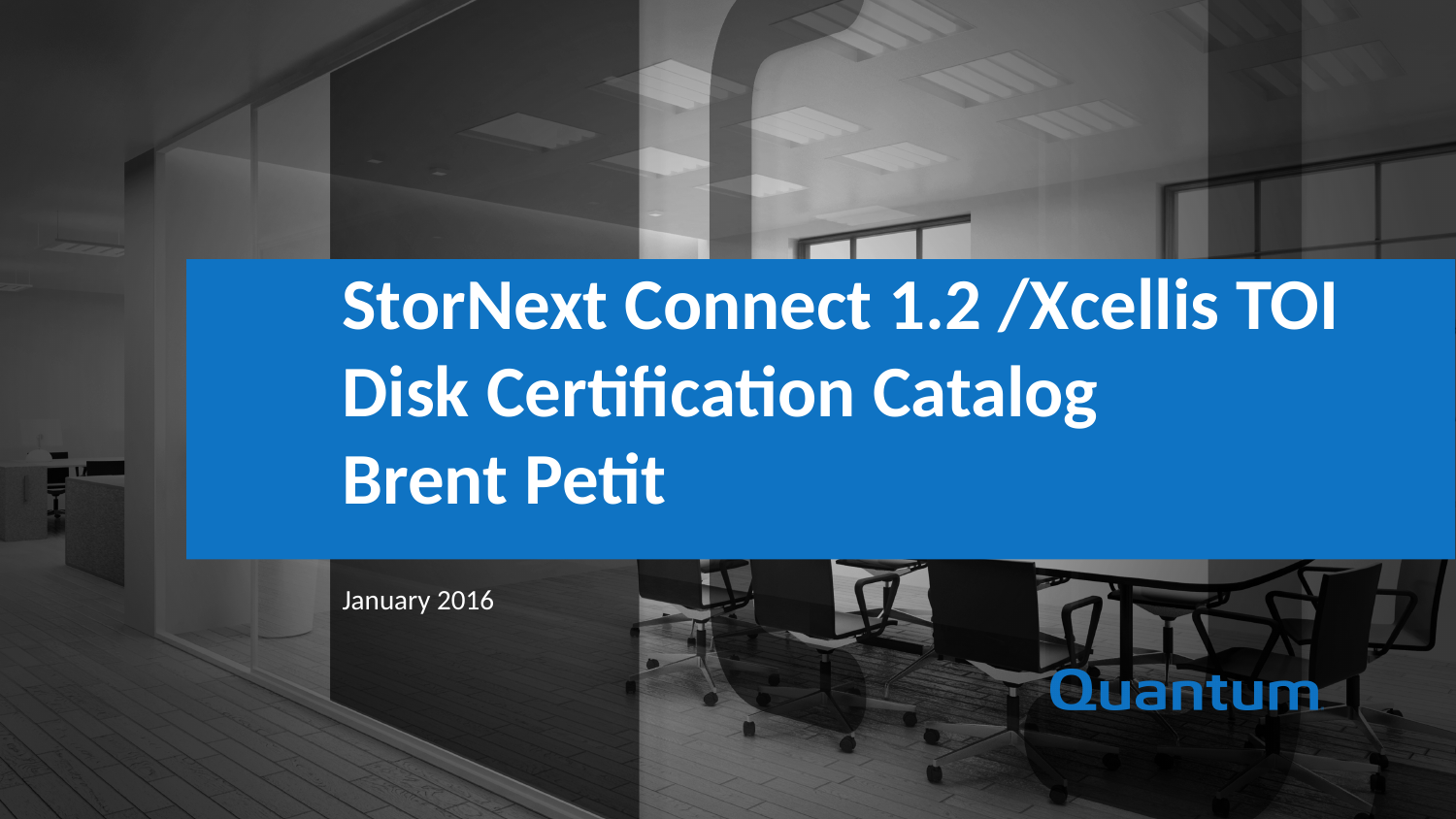

StorNext Connect 1.2 /Xcellis TOI
Disk Certification Catalog
Brent Petit
January 2016